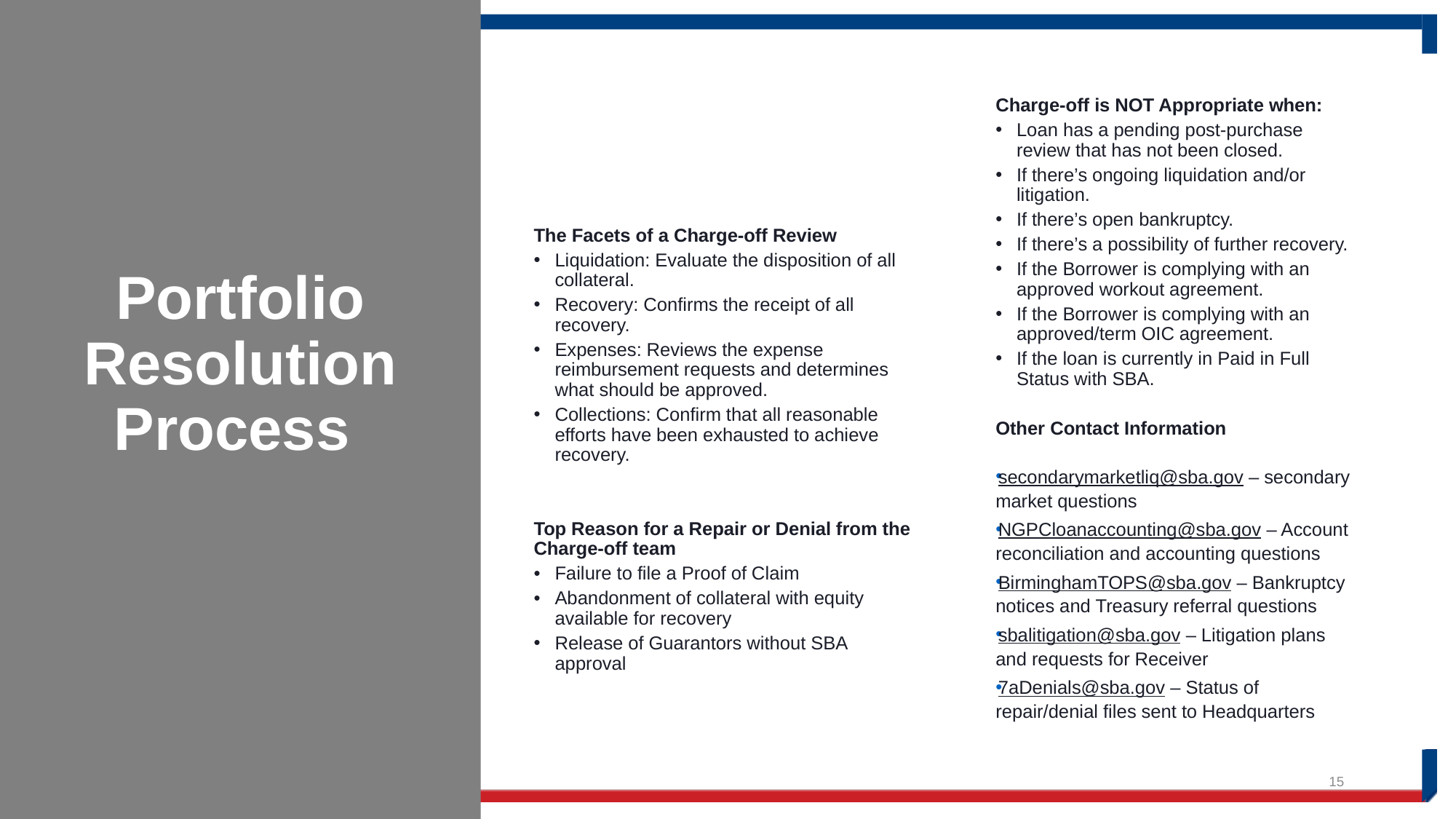

# Portfolio Resolution Process
Charge-off is NOT Appropriate when:
Loan has a pending post-purchase review that has not been closed.
If there’s ongoing liquidation and/or litigation.
If there’s open bankruptcy.
If there’s a possibility of further recovery.
If the Borrower is complying with an approved workout agreement.
If the Borrower is complying with an approved/term OIC agreement.
If the loan is currently in Paid in Full Status with SBA.

Other Contact Information

secondarymarketliq@sba.gov – secondary market questions
NGPCloanaccounting@sba.gov – Account reconciliation and accounting questions
BirminghamTOPS@sba.gov – Bankruptcy notices and Treasury referral questions
sbalitigation@sba.gov – Litigation plans and requests for Receiver
7aDenials@sba.gov – Status of repair/denial files sent to Headquarters

The Facets of a Charge-off Review
Liquidation: Evaluate the disposition of all collateral.
Recovery: Confirms the receipt of all recovery.
Expenses: Reviews the expense reimbursement requests and determines what should be approved.
Collections: Confirm that all reasonable efforts have been exhausted to achieve recovery.

Top Reason for a Repair or Denial from the Charge-off team
Failure to file a Proof of Claim
Abandonment of collateral with equity available for recovery
Release of Guarantors without SBA approval

15